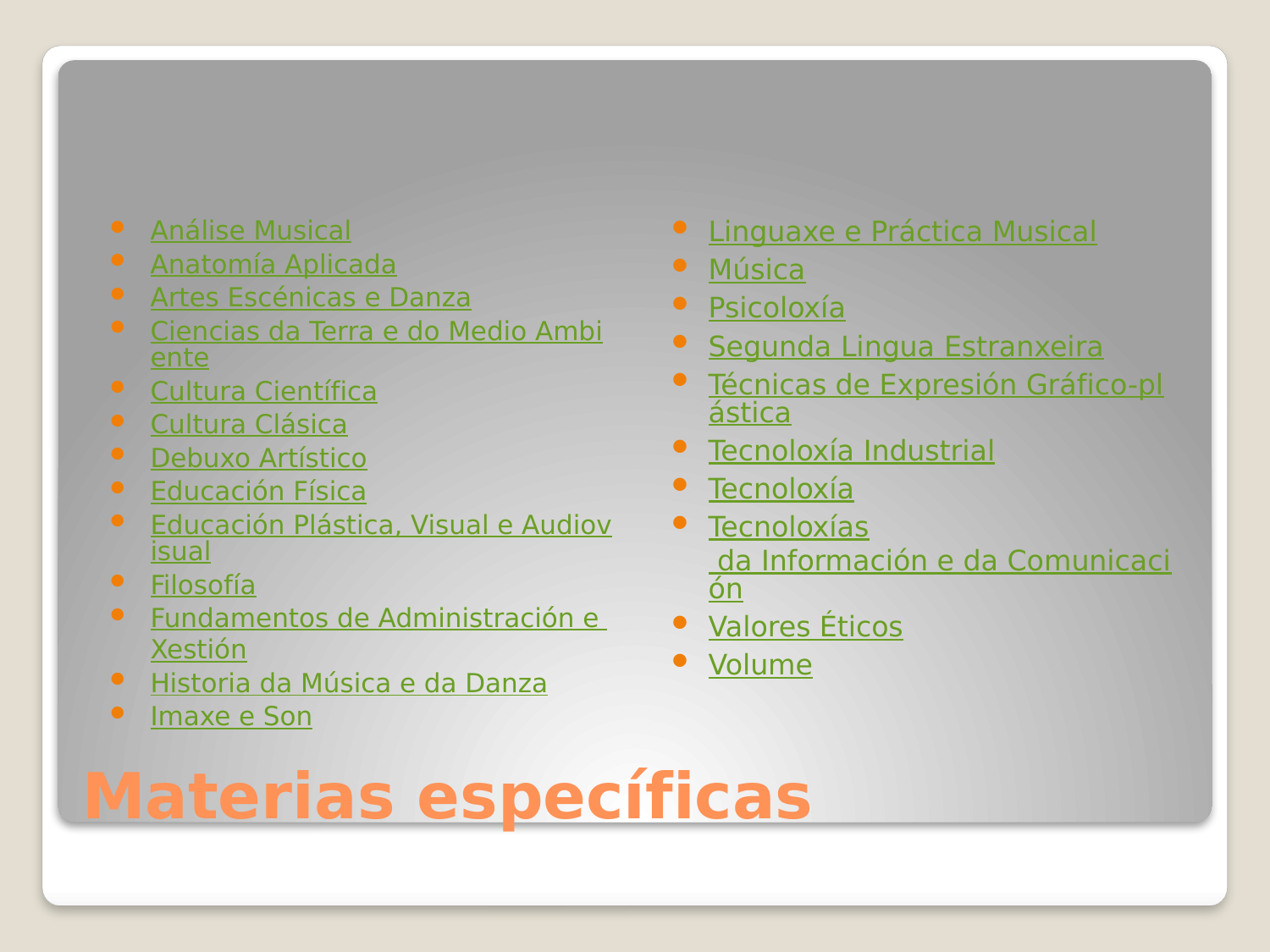

Análise Musical
Anatomía Aplicada
Artes Escénicas e Danza
Ciencias da Terra e do Medio Ambiente
Cultura Científica
Cultura Clásica
Debuxo Artístico
Educación Física
Educación Plástica, Visual e Audiovisual
Filosofía
Fundamentos de Administración e Xestión
Historia da Música e da Danza
Imaxe e Son

Linguaxe e Práctica Musical
Música
Psicoloxía
Segunda Lingua Estranxeira
Técnicas de Expresión Gráfico-plástica
Tecnoloxía Industrial
Tecnoloxía
Tecnoloxías da Información e da Comunicación
Valores Éticos
Volume
# Materias específicas